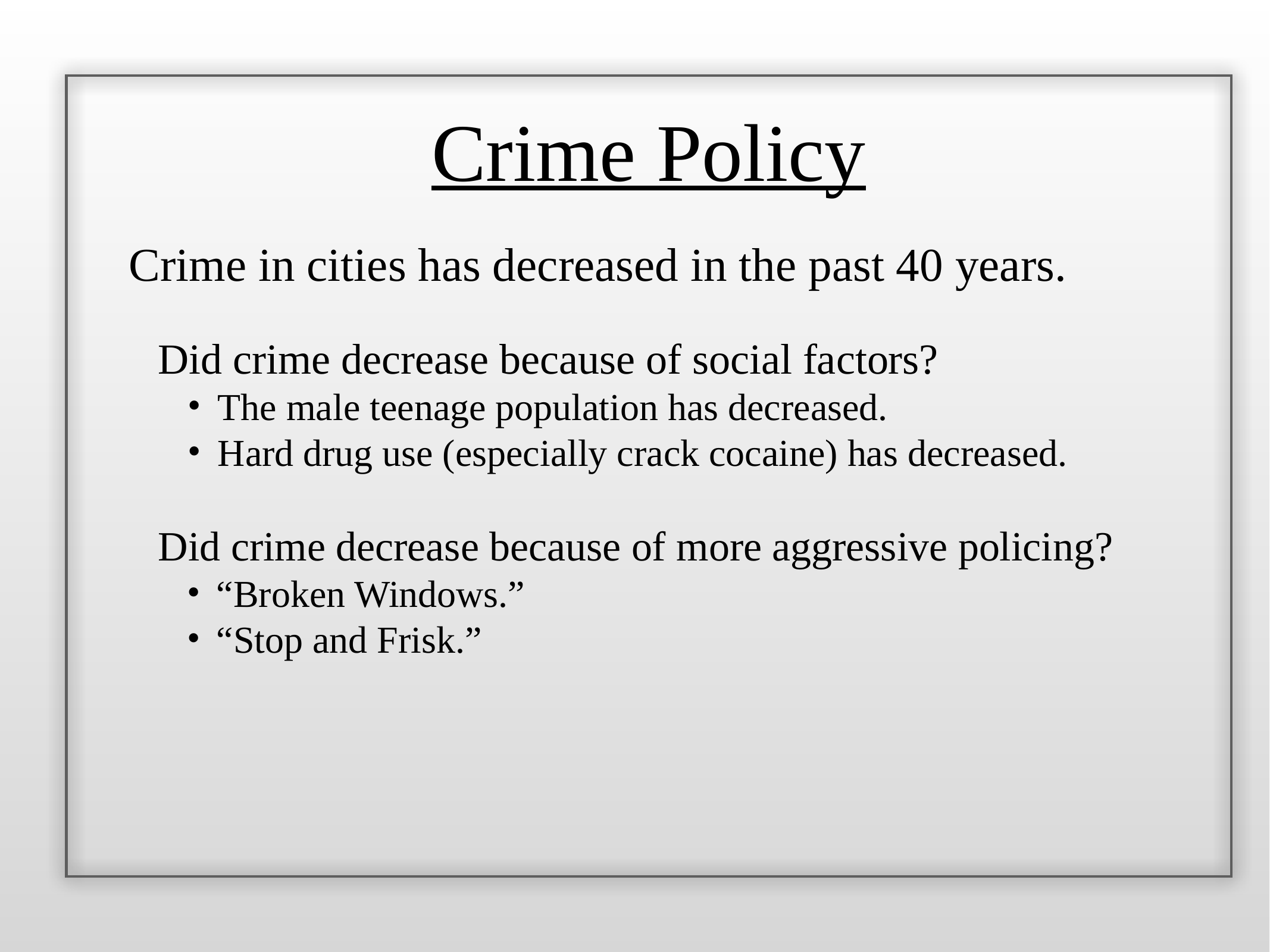

Crime Policy
Crime in cities has decreased in the past 40 years.
Did crime decrease because of social factors?
The male teenage population has decreased.
Hard drug use (especially crack cocaine) has decreased.

Did crime decrease because of more aggressive policing?
“Broken Windows.”
“Stop and Frisk.”